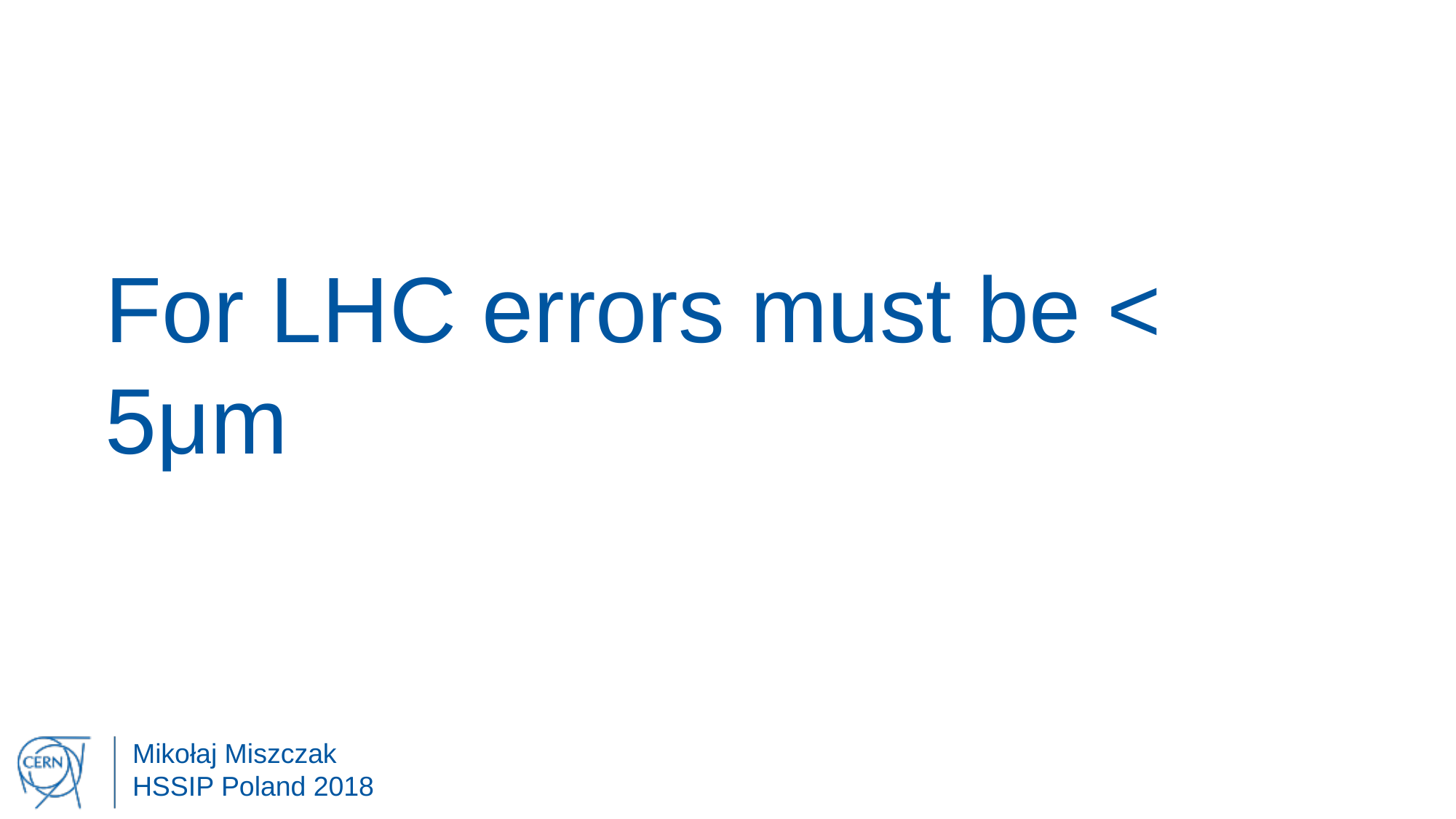

# For LHC errors must be < 5μm
Mikołaj Miszczak
HSSIP Poland 2018